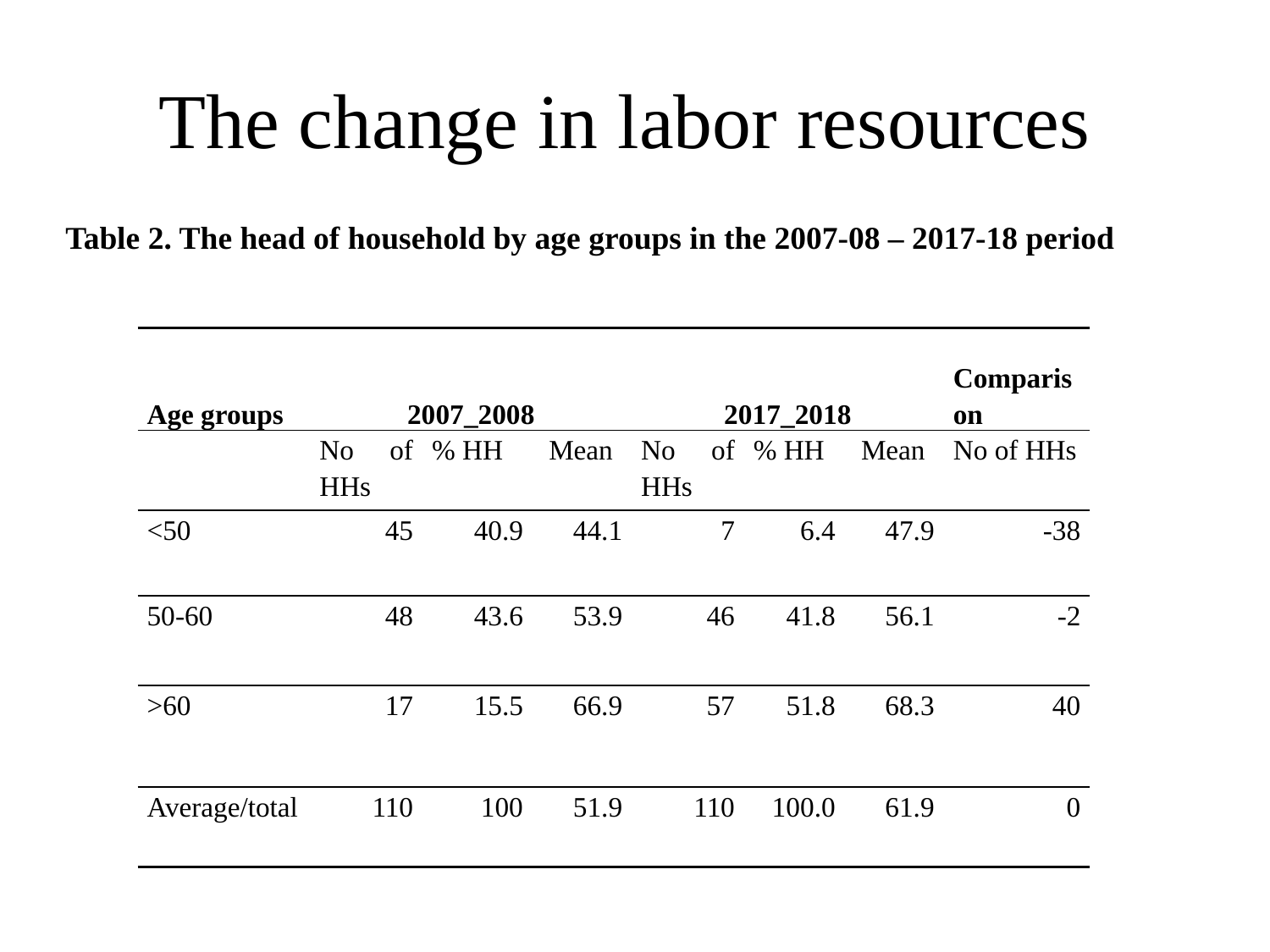

# The change in labor resources
Table 2. The head of household by age groups in the 2007-08 – 2017-18 period
| Age groups | 2007\_2008 |  |  | 2017\_2018 |  |  | Comparison |
| --- | --- | --- | --- | --- | --- | --- | --- |
|  | No of HHs | % HH | Mean | No of HHs | % HH | Mean | No of HHs |
| <50 | 45 | 40.9 | 44.1 | 7 | 6.4 | 47.9 | -38 |
| 50-60 | 48 | 43.6 | 53.9 | 46 | 41.8 | 56.1 | -2 |
| >60 | 17 | 15.5 | 66.9 | 57 | 51.8 | 68.3 | 40 |
| Average/total | 110 | 100 | 51.9 | 110 | 100.0 | 61.9 | 0 |